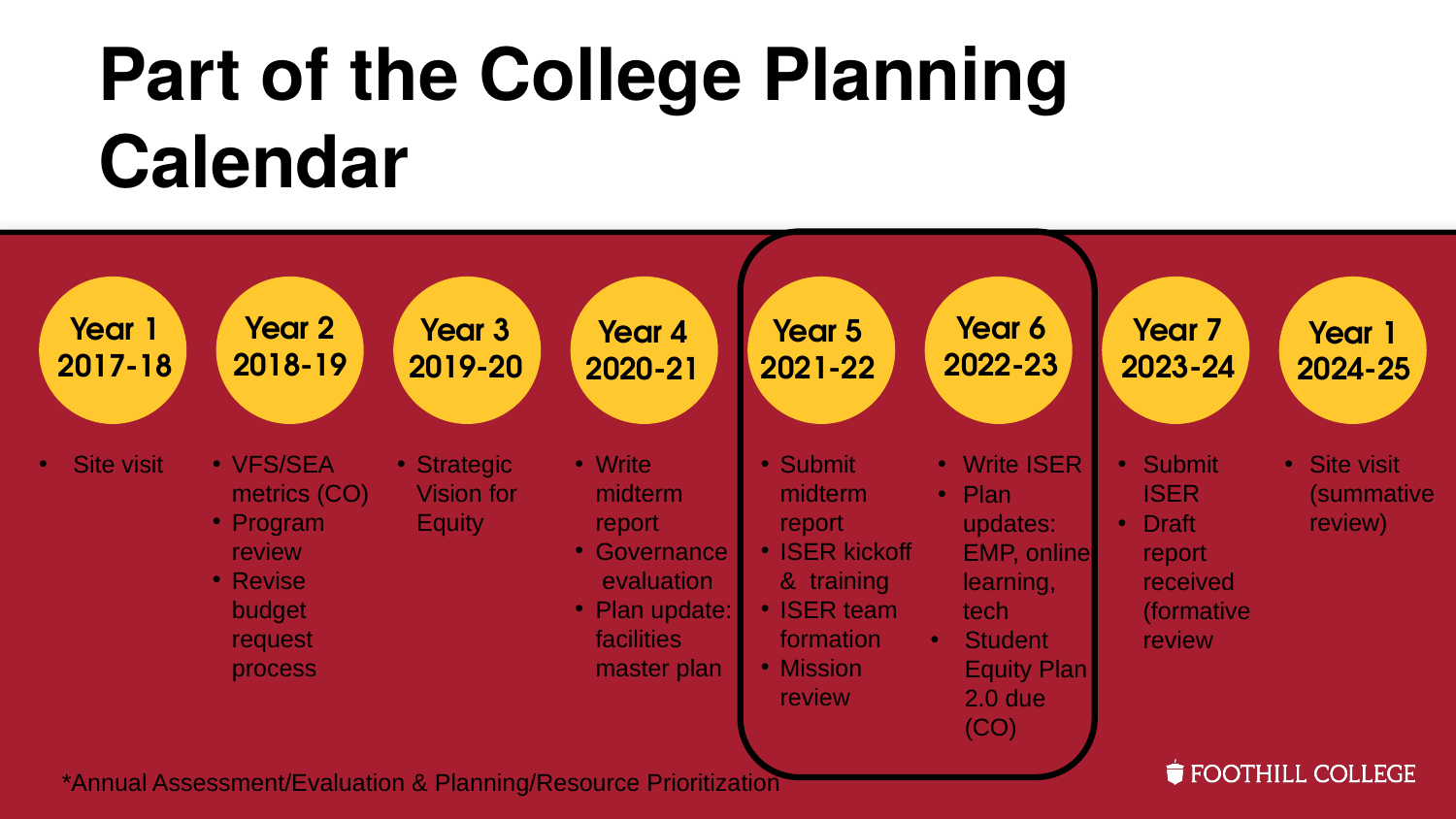

# Part of the College Planning Calendar

Year 1
2017-18

Year 2
2018-19

Year 3
2019-20

Year 4
2020-21

Year 5
2021-22

Year 6
2022-23

Year 7
2023-24

Year 1
2024-25
Site visit
VFS/SEA  metrics (CO)
Program review
Revise budget  request process
Strategic  Vision for  Equity
Write midterm report
Governance  evaluation
Plan update:  facilities master plan
Submit midterm  report
ISER kickoff &  training
ISER team  formation
Mission  review
Write ISER
Plan updates: EMP, online  learning, tech
Student  Equity Plan 2.0 due (CO)
Submit ISER
Draft report received (formative review
Site visit (summative review)
*Annual Assessment/Evaluation & Planning/Resource Prioritization